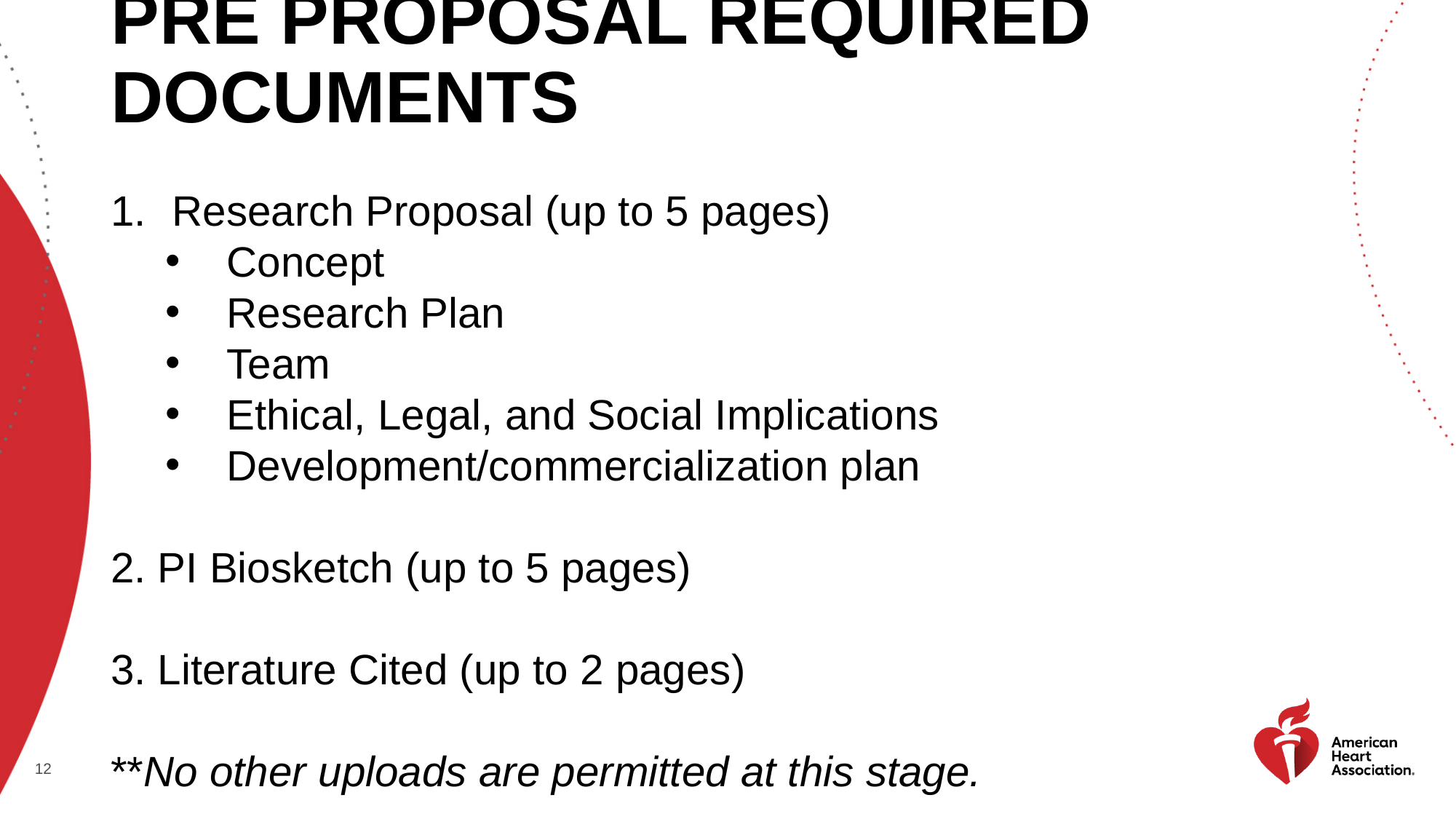

# Pre Proposal Required Documents
Research Proposal (up to 5 pages)
Concept
Research Plan
Team
Ethical, Legal, and Social Implications
Development/commercialization plan

2. PI Biosketch (up to 5 pages)

3. Literature Cited (up to 2 pages)

**No other uploads are permitted at this stage.